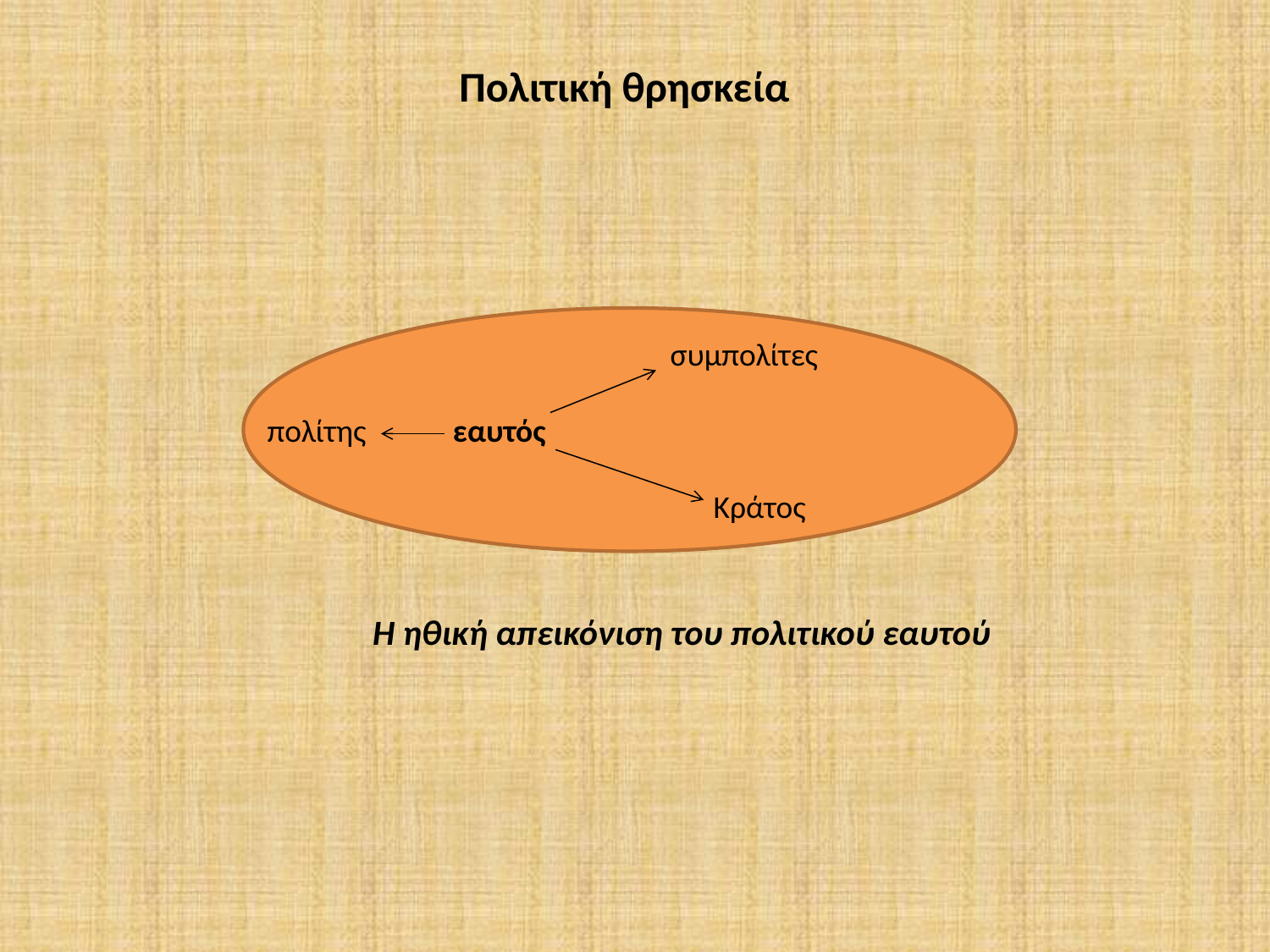

# Πολιτική θρησκεία

		Η ηθική απεικόνιση του πολιτικού εαυτού

                                                              συμπολίτες

      πολίτης            εαυτός

                                                                    Κράτος